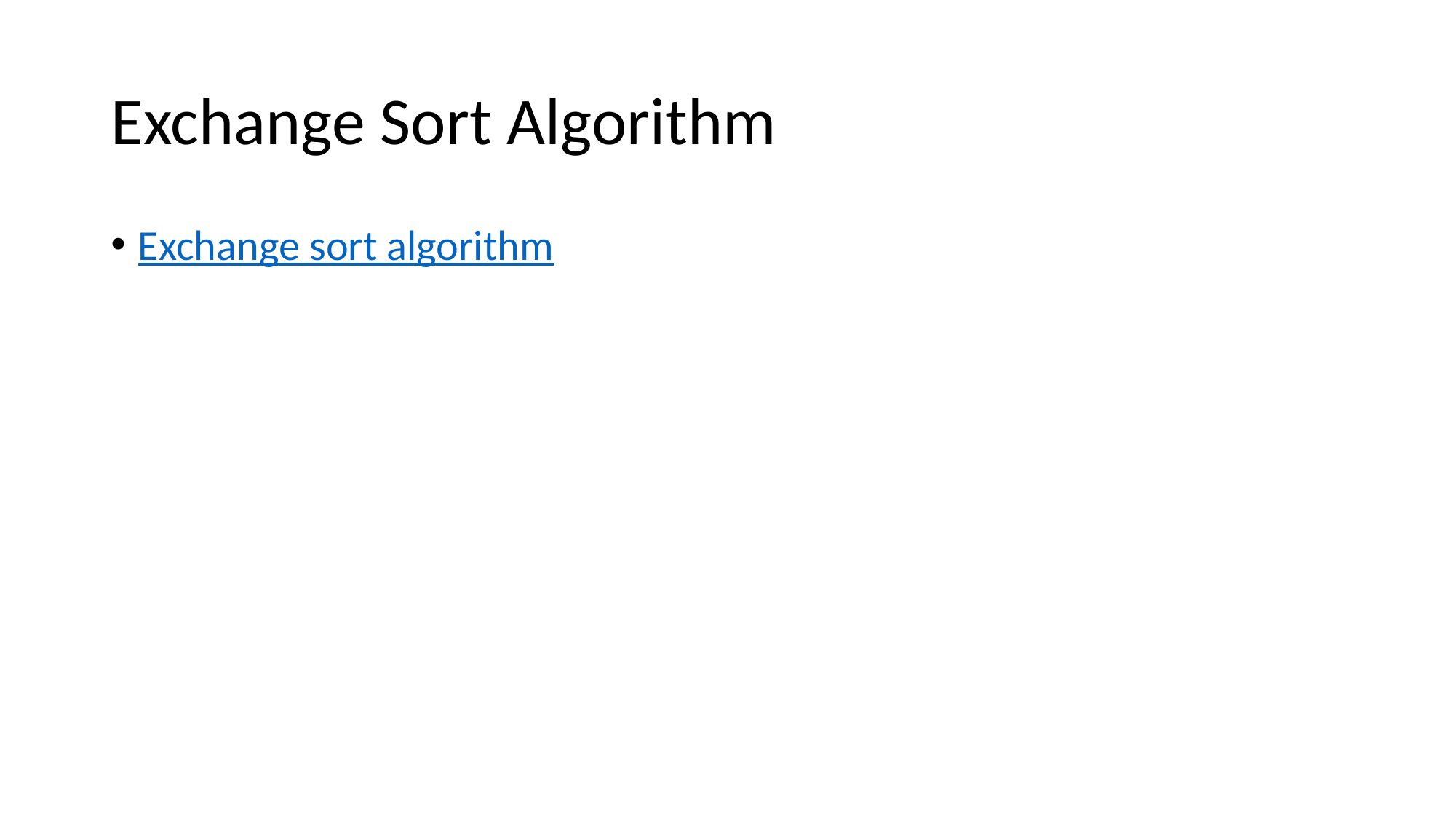

# Exchange Sort Algorithm
Exchange sort algorithm